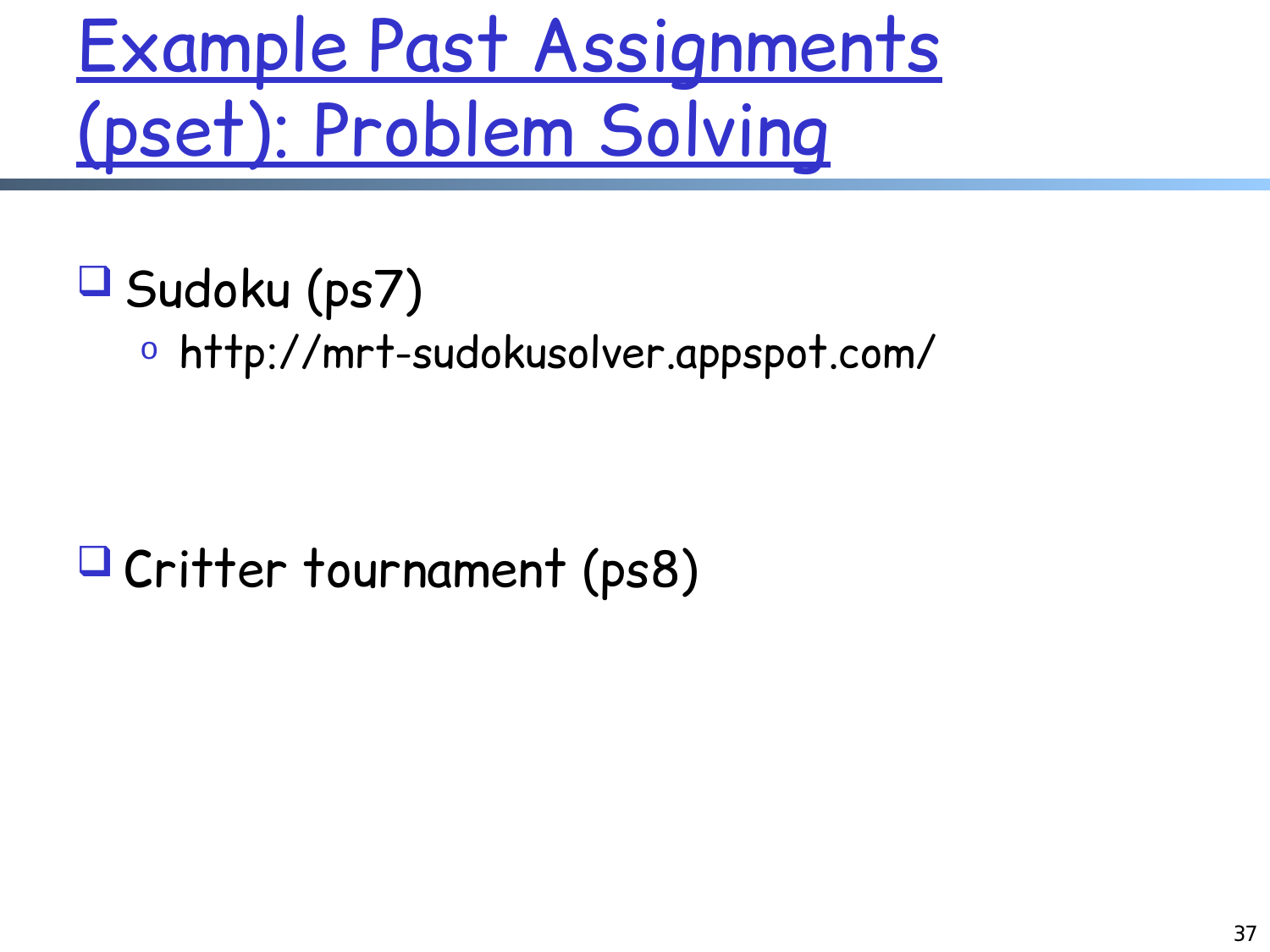

# Example Past Assignments (pset): Problem Solving

Sudoku (ps7)
http://mrt-sudokusolver.appspot.com/

Critter tournament (ps8)
37